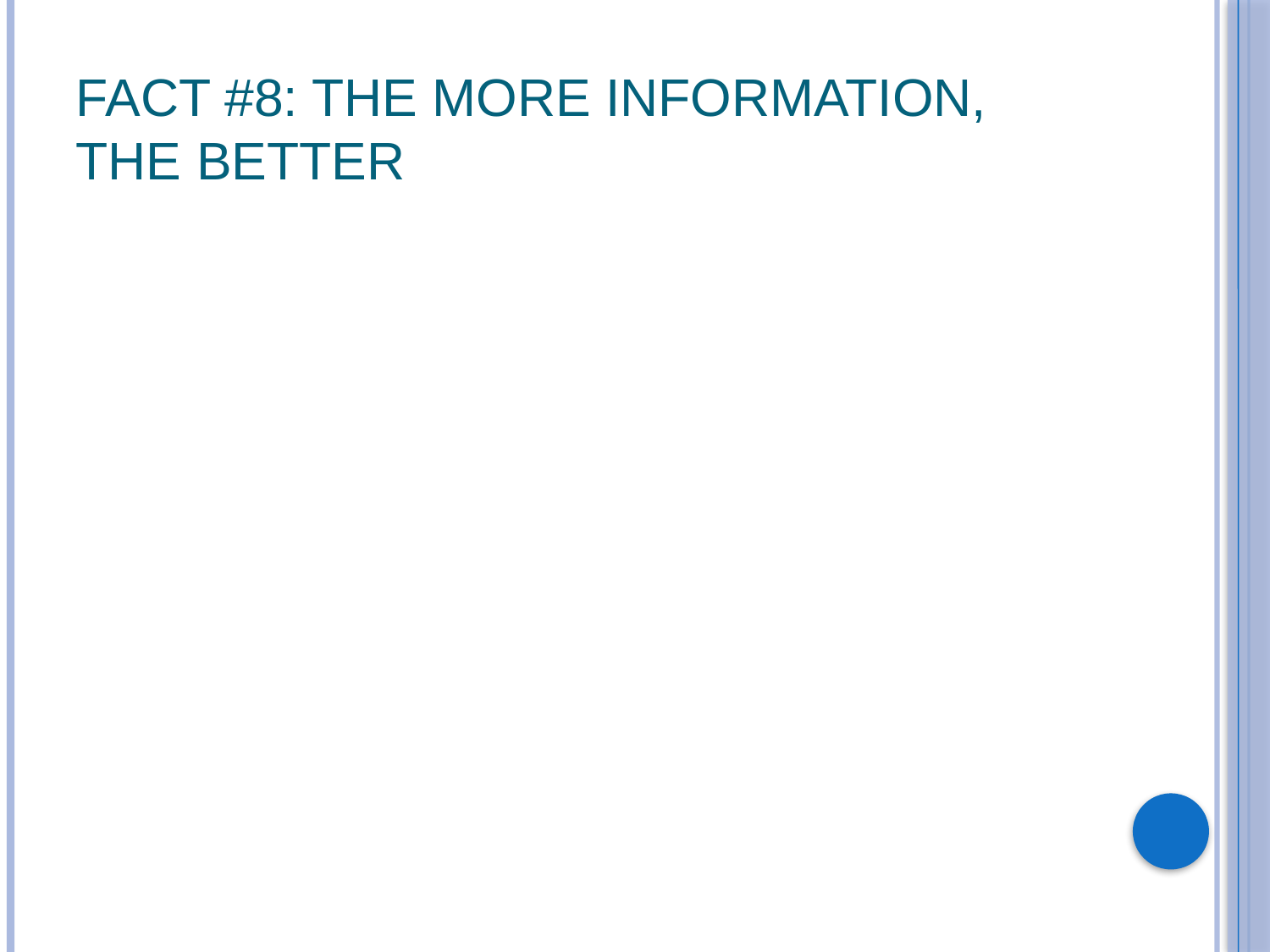

# Fact #8: The more information, the better